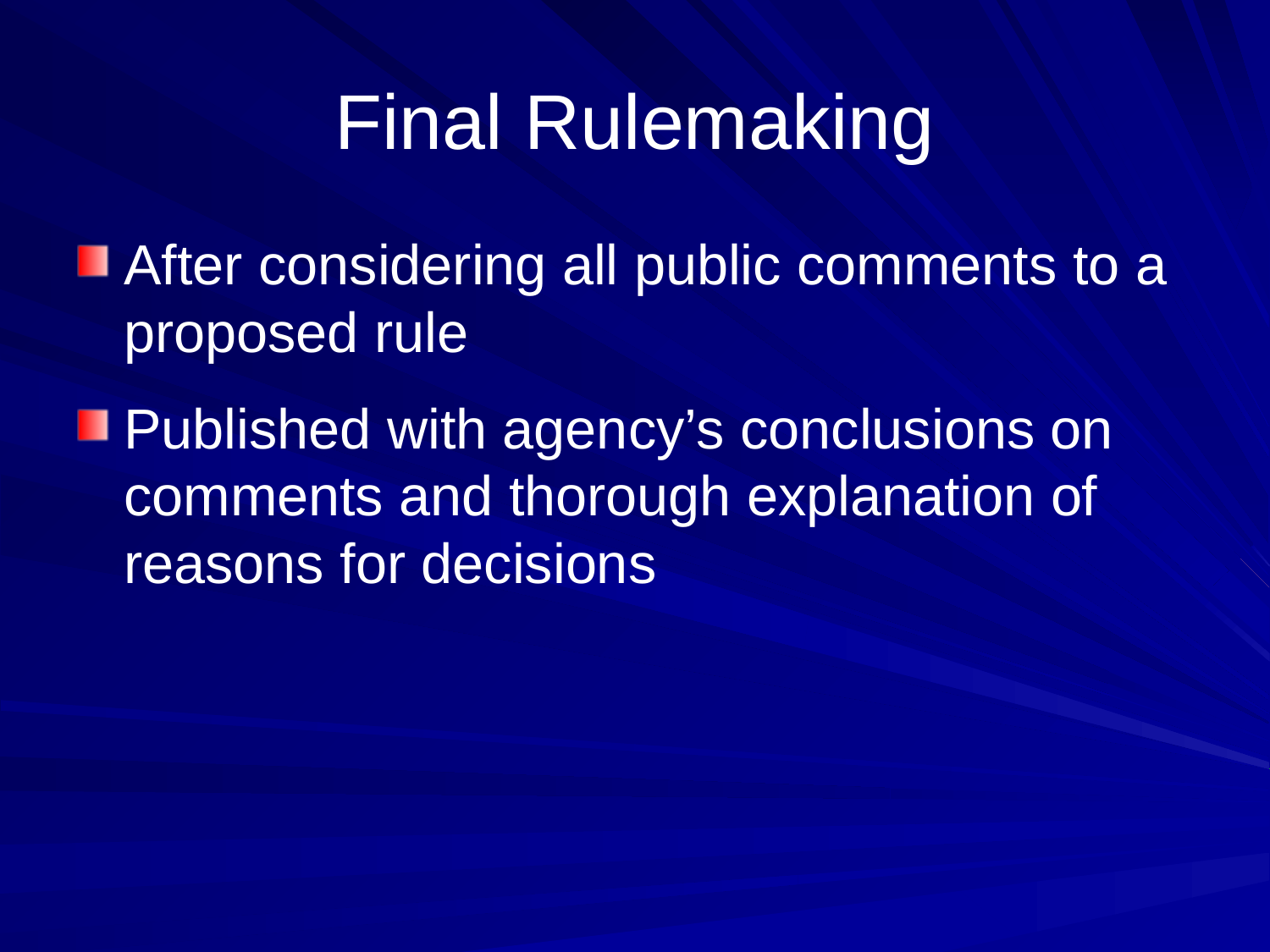

# Final Rulemaking
After considering all public comments to a proposed rule
Published with agency’s conclusions on comments and thorough explanation of reasons for decisions